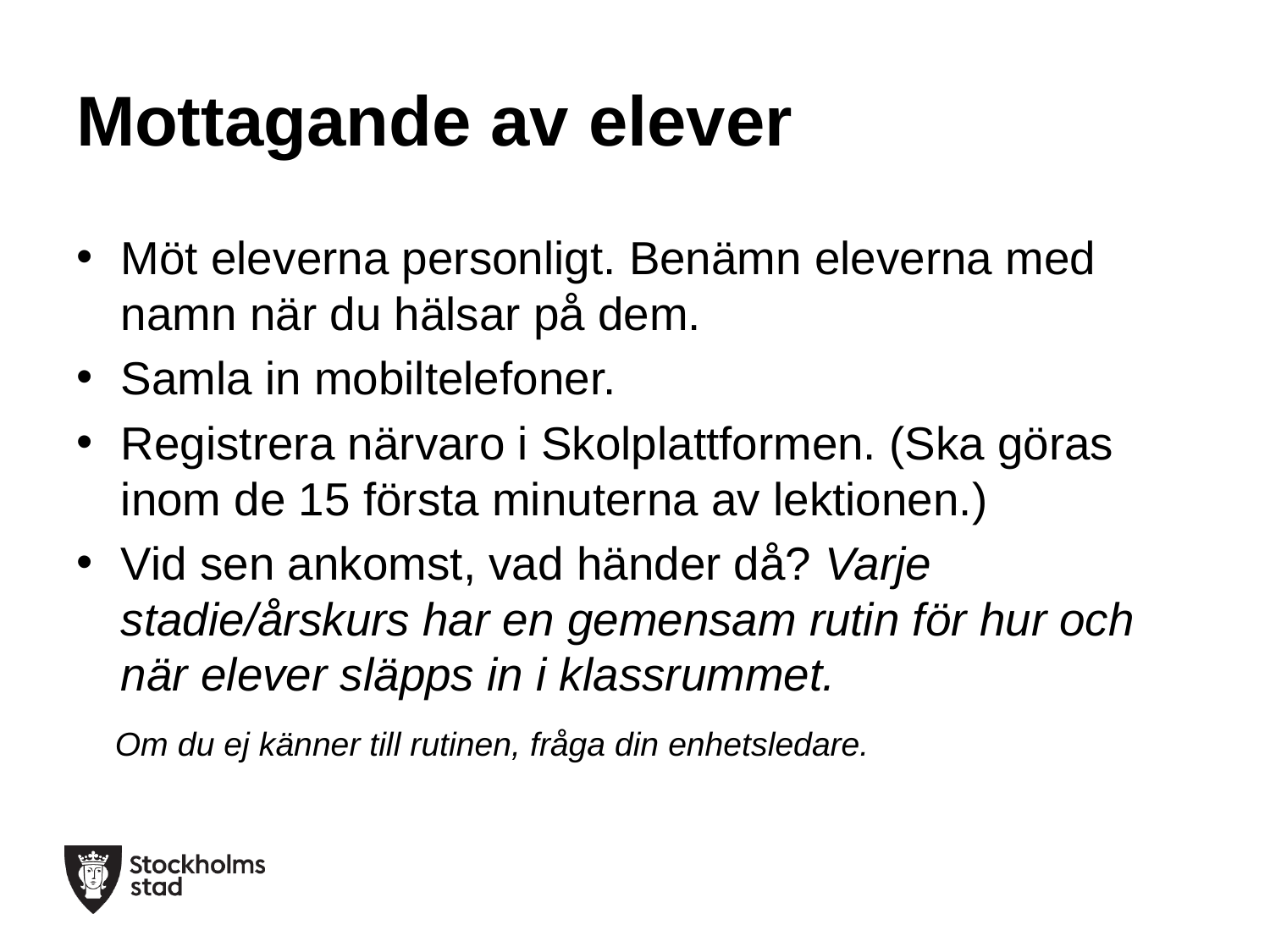

# Mottagande av elever
Möt eleverna personligt. Benämn eleverna med namn när du hälsar på dem.
Samla in mobiltelefoner.
Registrera närvaro i Skolplattformen. (Ska göras inom de 15 första minuterna av lektionen.)
Vid sen ankomst, vad händer då? Varje stadie/årskurs har en gemensam rutin för hur och när elever släpps in i klassrummet.
   Om du ej känner till rutinen, fråga din enhetsledare.